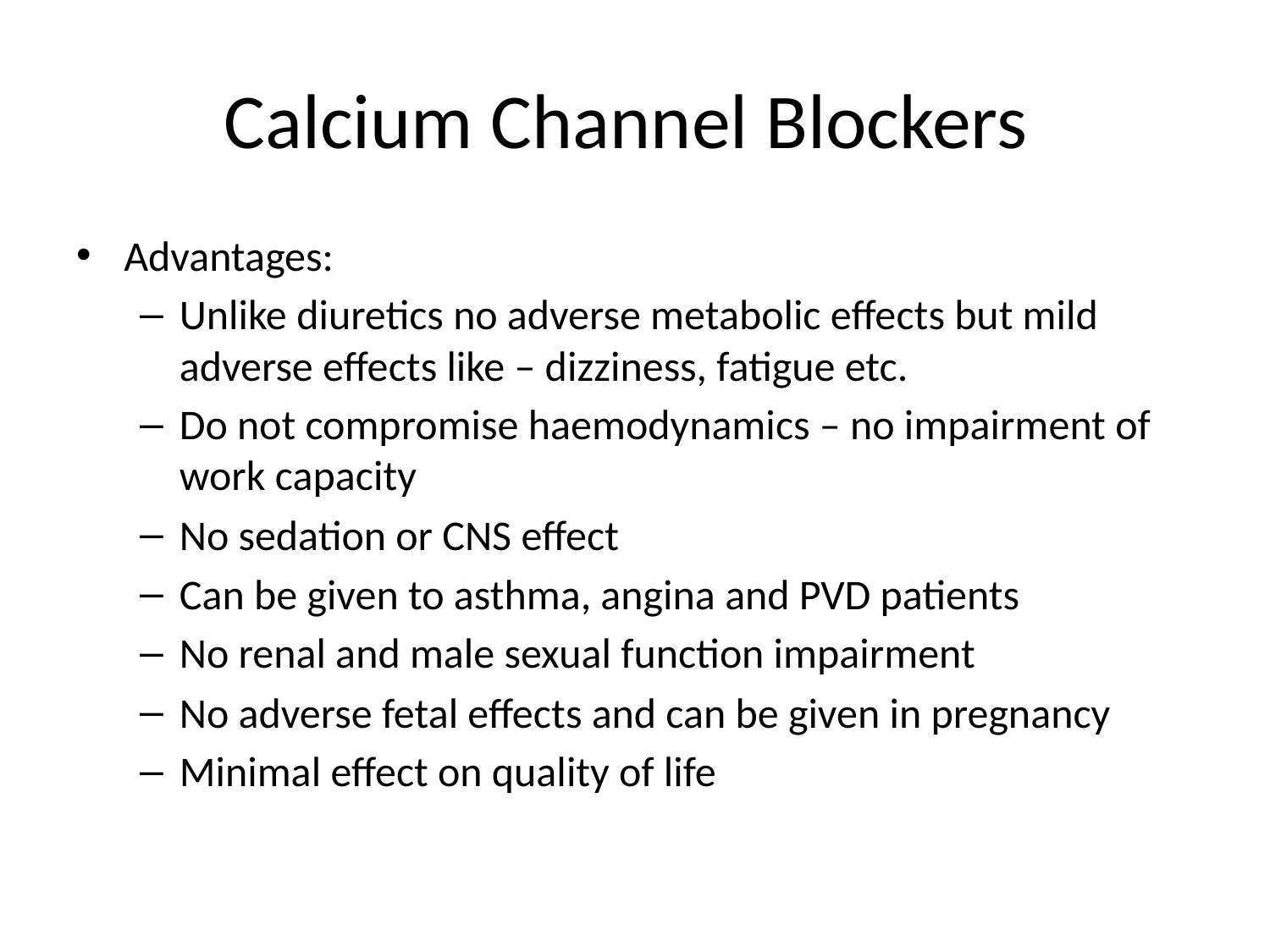

# Calcium Channel Blockers
Advantages:
Unlike diuretics no adverse metabolic effects but mild adverse effects like – dizziness, fatigue etc.
Do not compromise haemodynamics – no impairment of work capacity
No sedation or CNS effect
Can be given to asthma, angina and PVD patients
No renal and male sexual function impairment
No adverse fetal effects and can be given in pregnancy
Minimal effect on quality of life